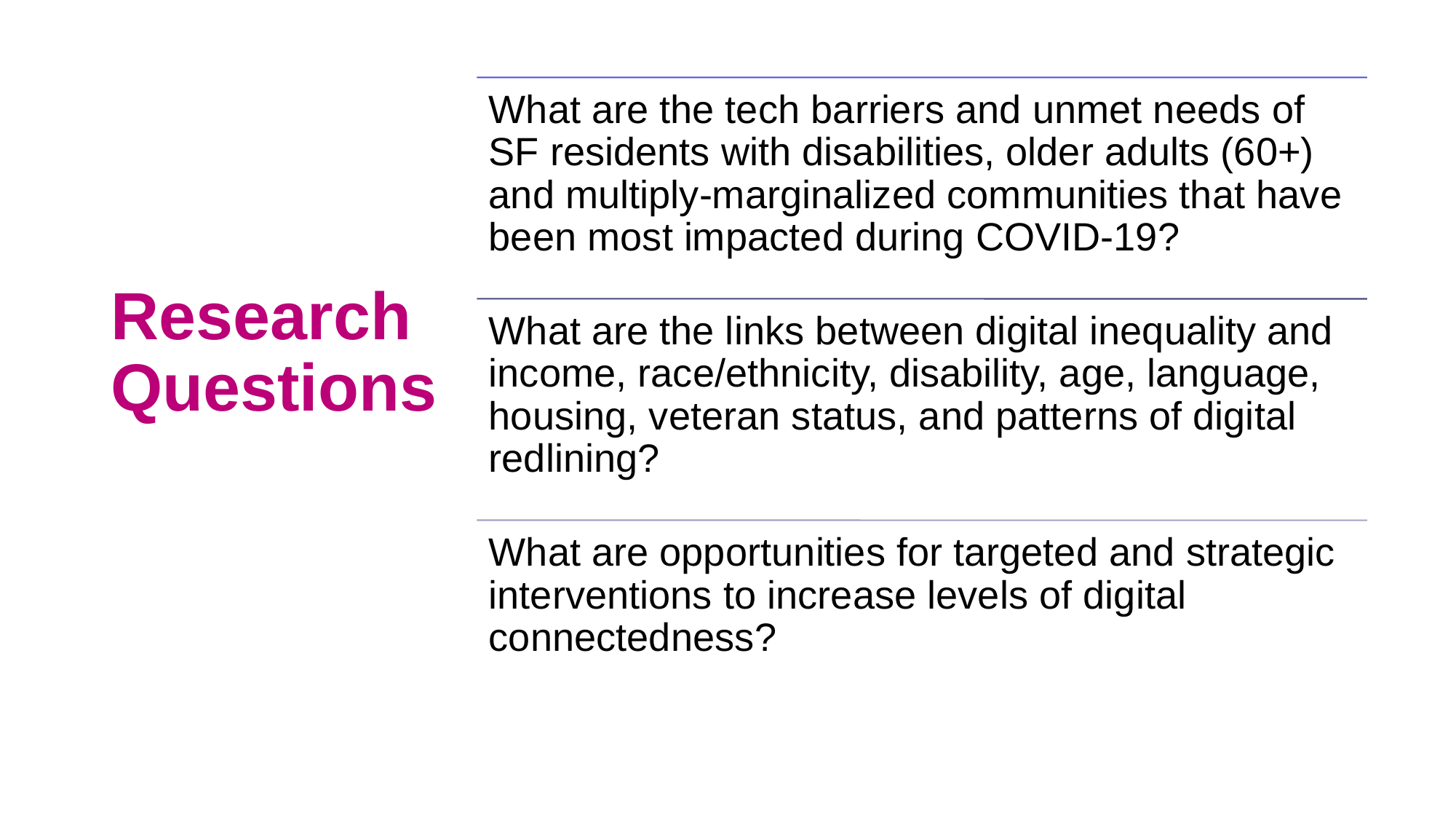

# Research Questions
What are the tech barriers and unmet needs of SF residents with disabilities, older adults (60+) and multiply-marginalized communities that have been most impacted during COVID-19?
What are the links between digital inequality and income, race/ethnicity, disability, age, language, housing, veteran status, and patterns of digital redlining?
What are opportunities for targeted and strategic interventions to increase levels of digital connectedness?